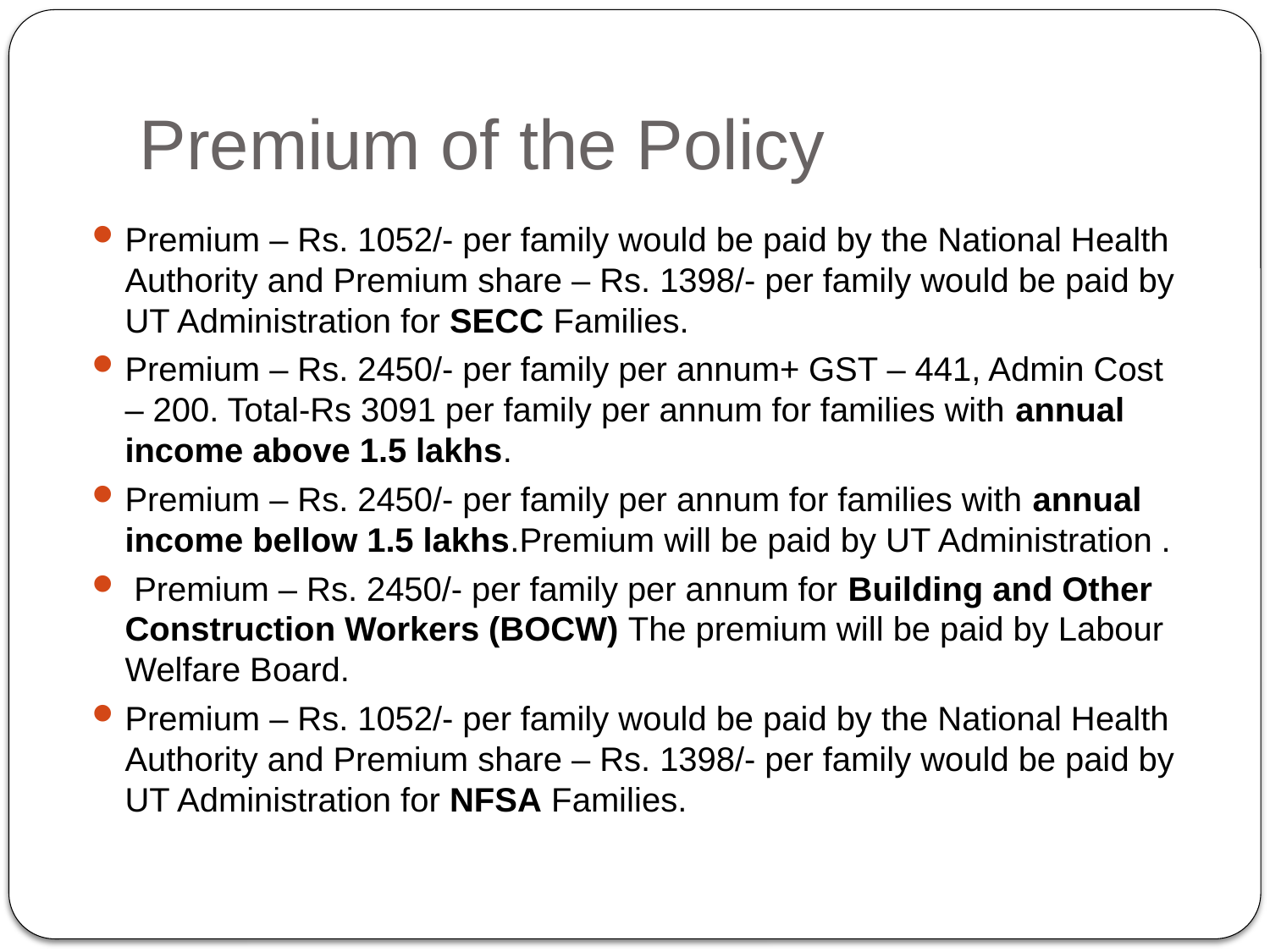

# Premium of the Policy
Premium – Rs. 1052/- per family would be paid by the National Health Authority and Premium share – Rs. 1398/- per family would be paid by UT Administration for SECC Families.
Premium – Rs. 2450/- per family per annum+ GST – 441, Admin Cost – 200. Total-Rs 3091 per family per annum for families with annual income above 1.5 lakhs.
Premium – Rs. 2450/- per family per annum for families with annual income bellow 1.5 lakhs.Premium will be paid by UT Administration .
 Premium – Rs. 2450/- per family per annum for Building and Other Construction Workers (BOCW) The premium will be paid by Labour Welfare Board.
Premium – Rs. 1052/- per family would be paid by the National Health Authority and Premium share – Rs. 1398/- per family would be paid by UT Administration for NFSA Families.